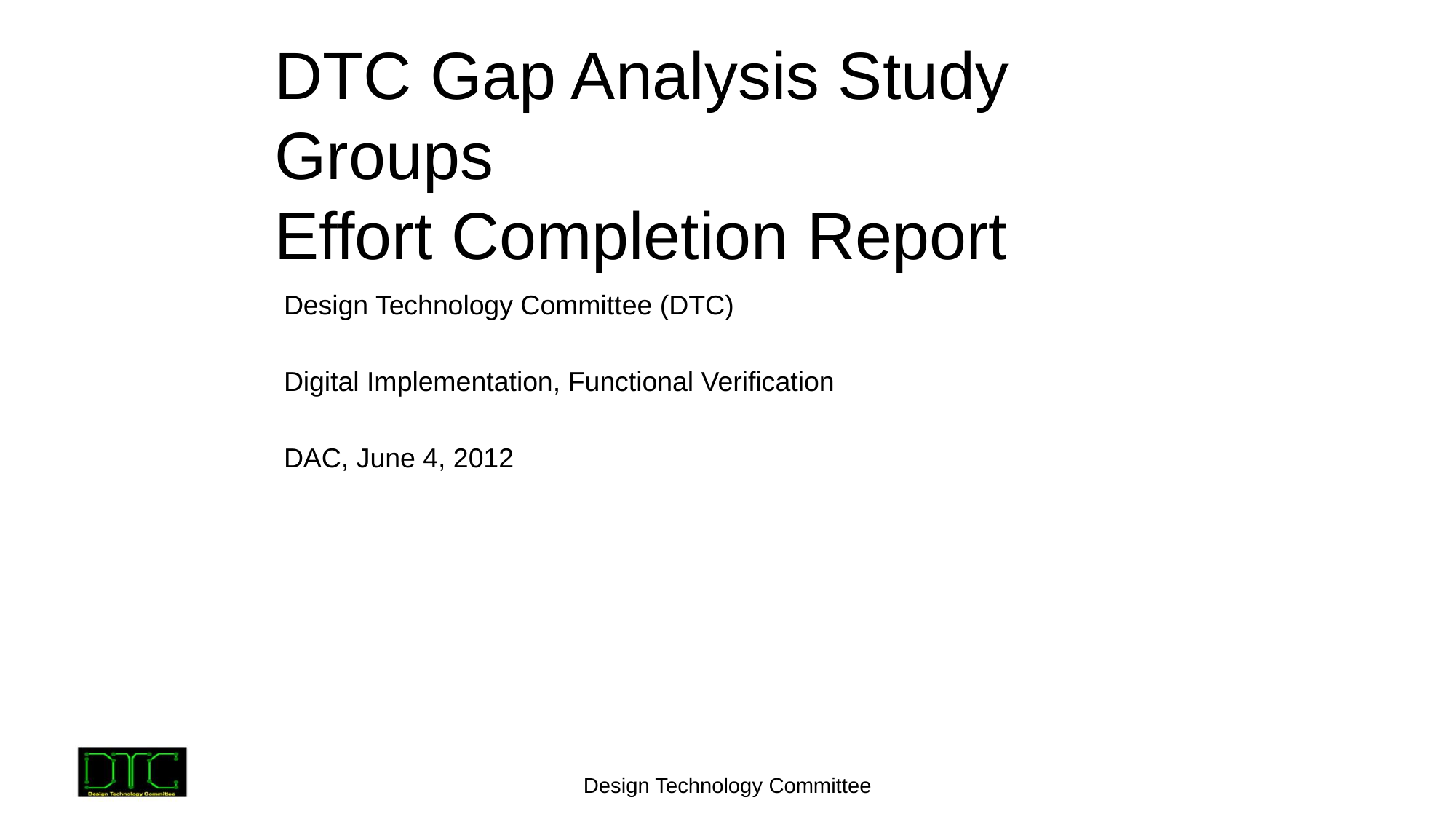

# DTC Gap Analysis Study Groups Effort Completion Report
Design Technology Committee (DTC)

Digital Implementation, Functional Verification

DAC, June 4, 2012

Design Technology Committee